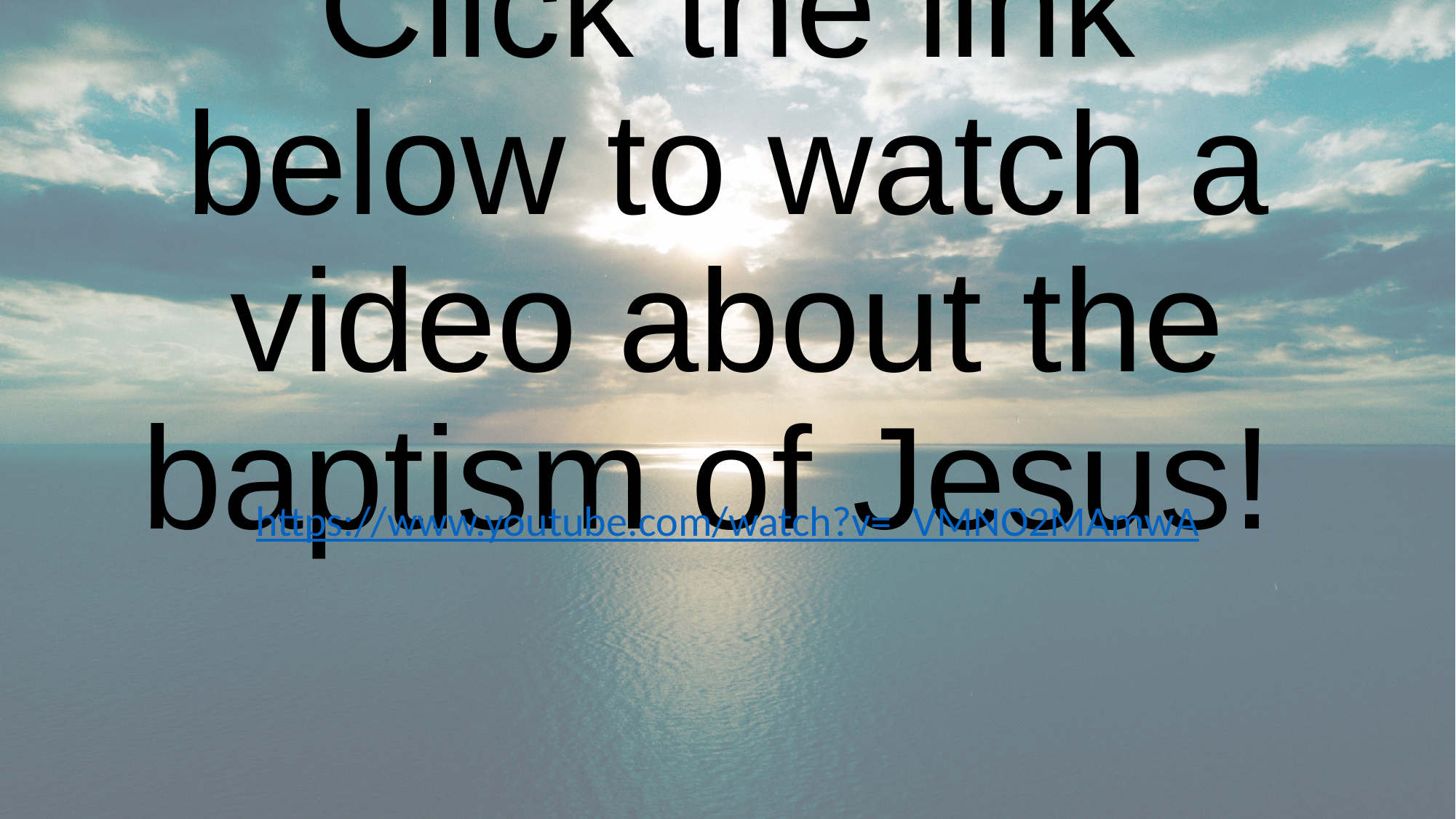

# Click the link below to watch a video about the baptism of Jesus!
https://www.youtube.com/watch?v=_VMNO2MAmwA